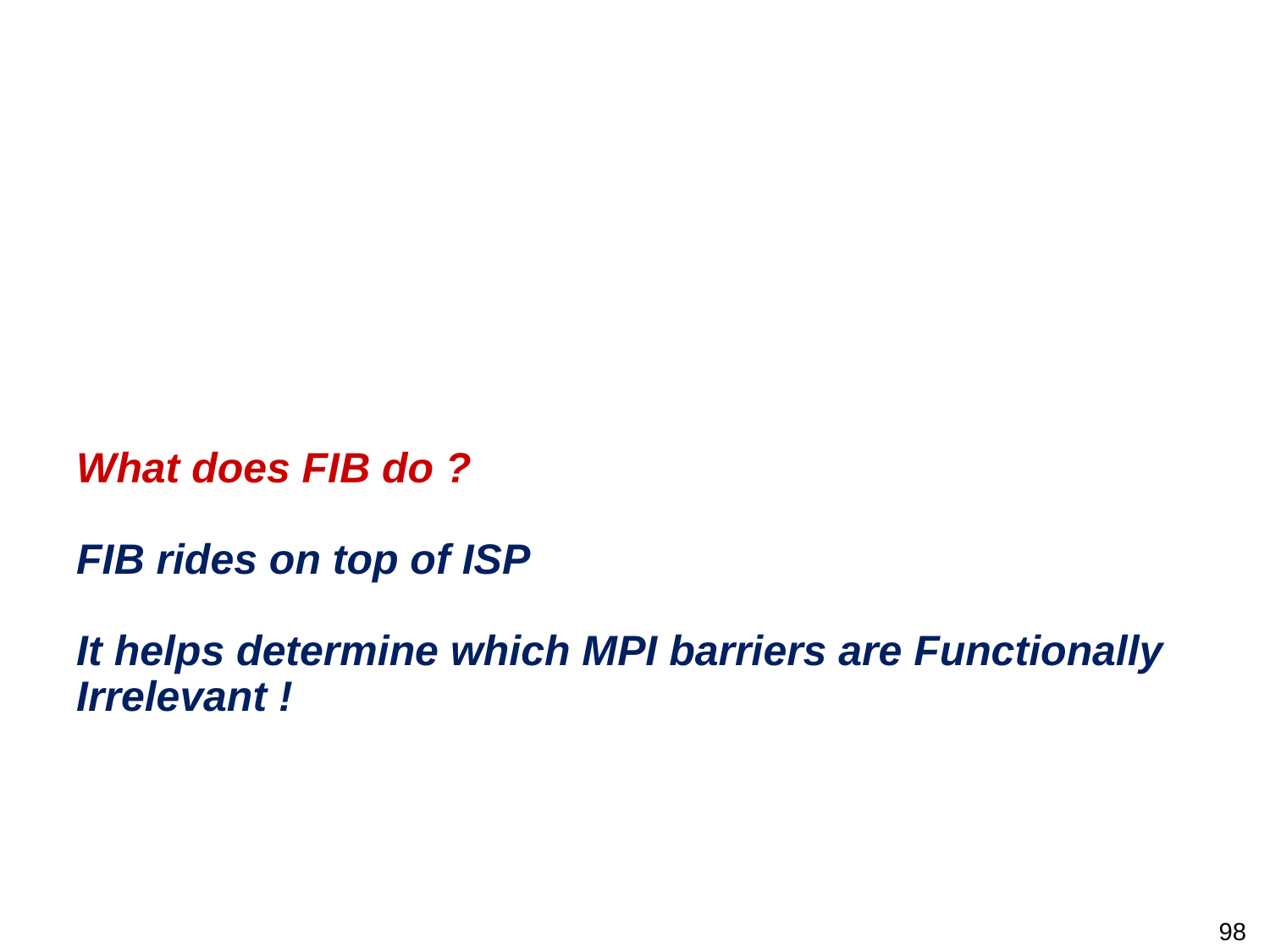

# What does FIB do ? FIB rides on top of ISP It helps determine which MPI barriers are Functionally Irrelevant !
98